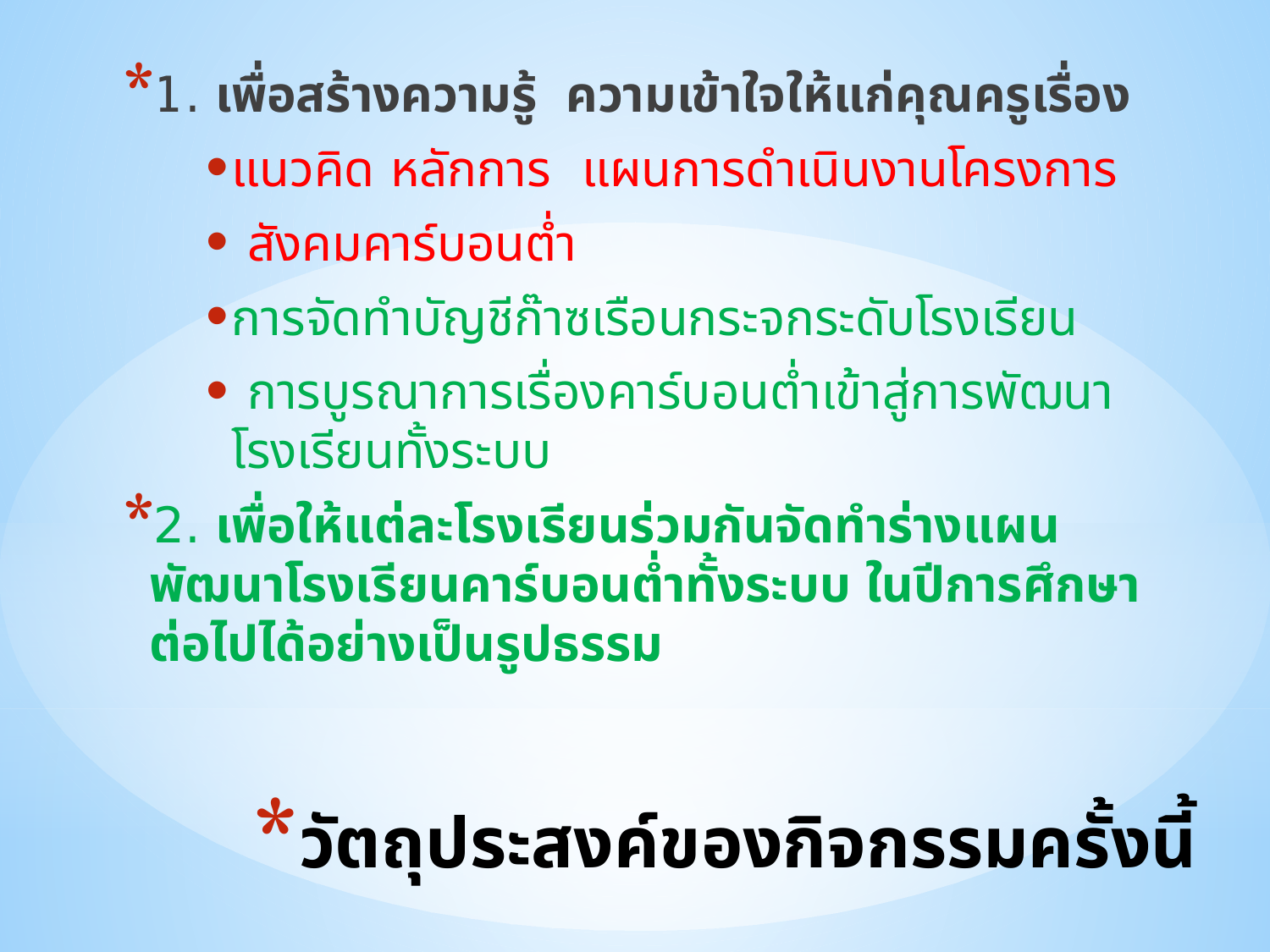

1. เพื่อสร้างความรู้  ความเข้าใจให้แก่คุณครูเรื่อง
แนวคิด หลักการ  แผนการดำเนินงานโครงการ
 สังคมคาร์บอนต่ำ
การจัดทำบัญชีก๊าซเรือนกระจกระดับโรงเรียน
 การบูรณาการเรื่องคาร์บอนต่ำเข้าสู่การพัฒนาโรงเรียนทั้งระบบ
2. เพื่อให้แต่ละโรงเรียนร่วมกันจัดทำร่างแผนพัฒนาโรงเรียนคาร์บอนต่ำทั้งระบบ ในปีการศึกษาต่อไปได้อย่างเป็นรูปธรรม

# วัตถุประสงค์ของกิจกรรมครั้งนี้